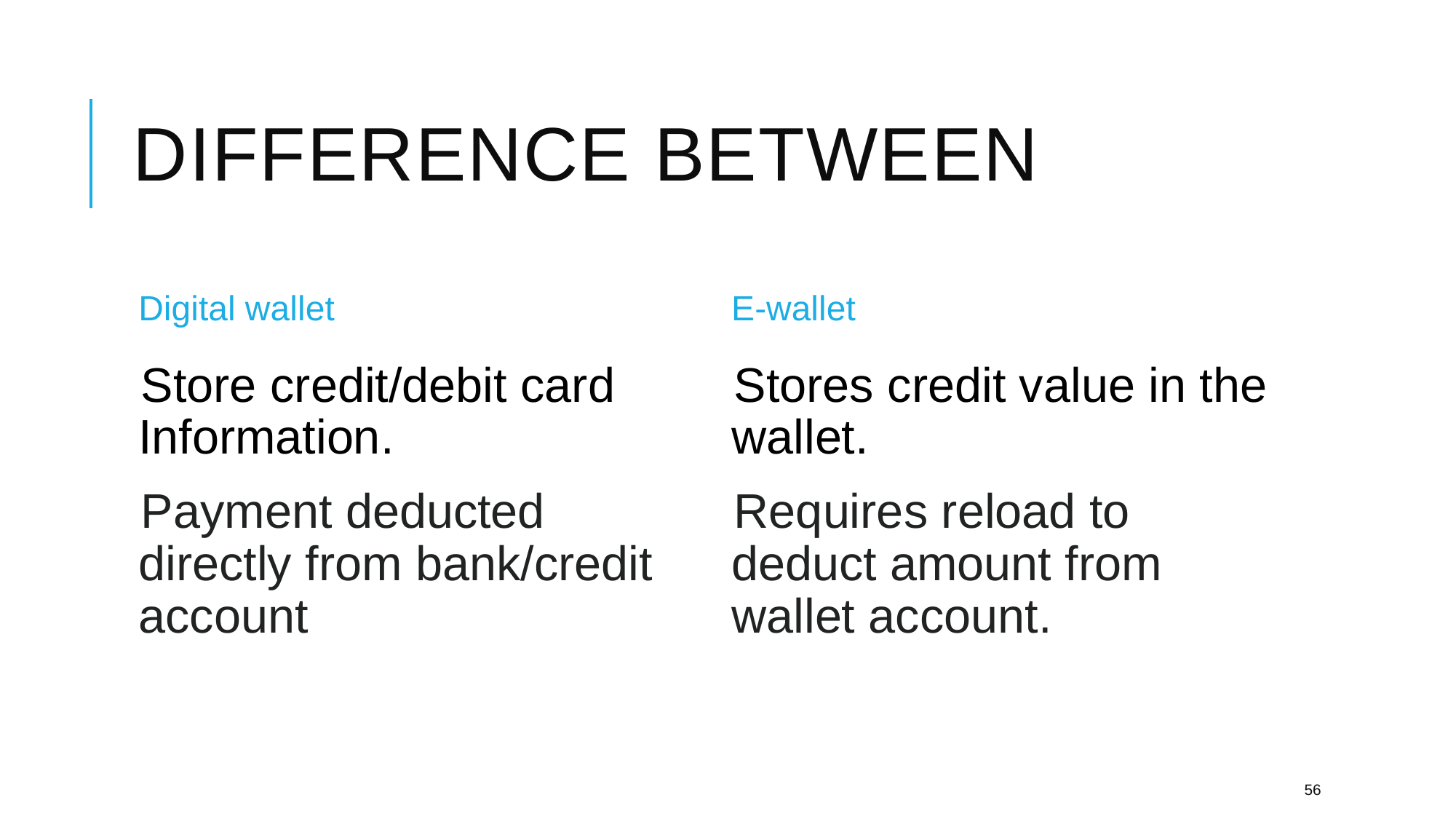

# Difference between
Digital wallet
E-wallet
Store credit/debit card Information.
Payment deducted directly from bank/credit account
Stores credit value in the wallet.
Requires reload to deduct amount from wallet account.
56